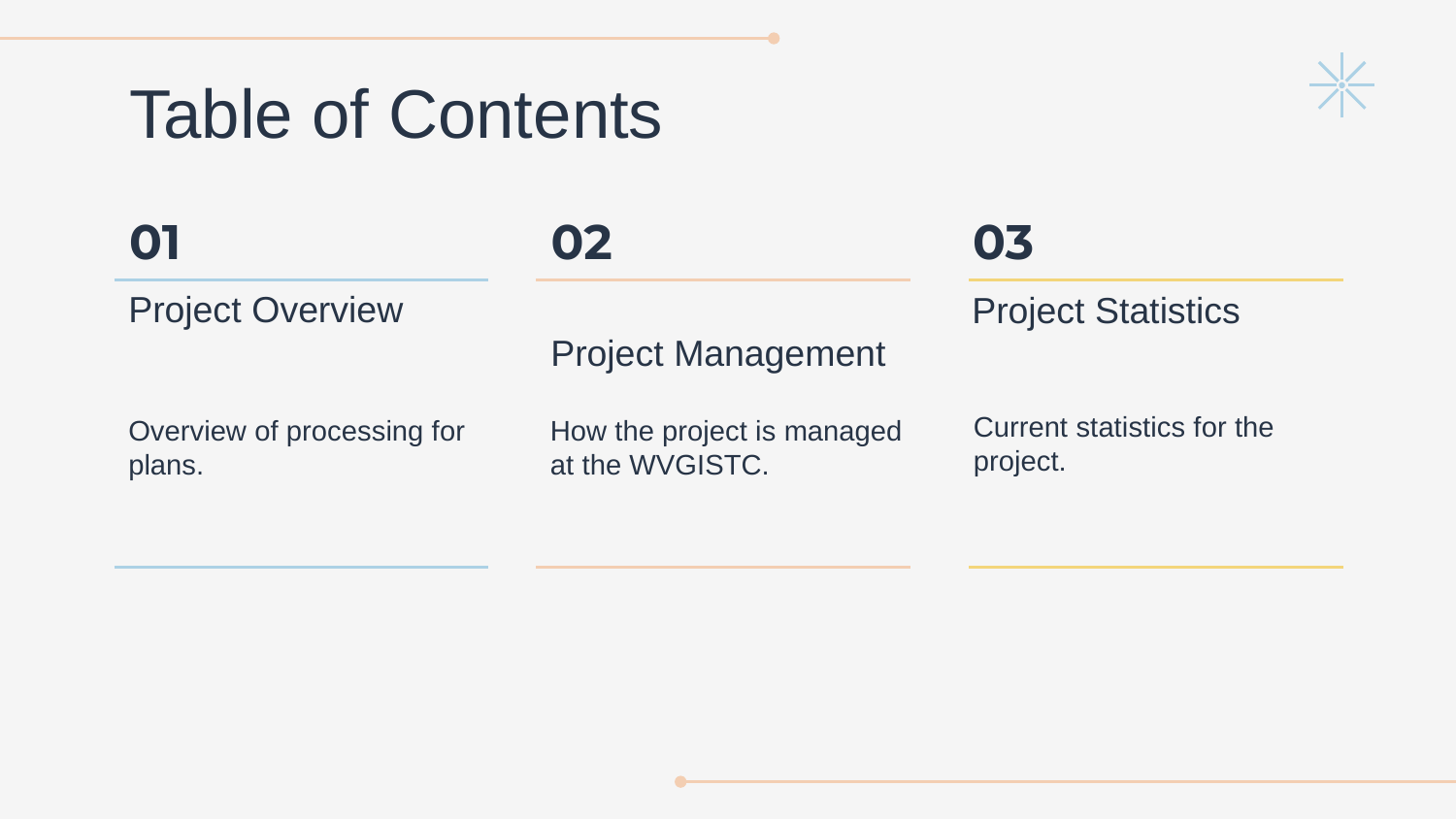

Table of Contents
# 01
02
03
Project Overview
Project Statistics
Project Management
Current statistics for the project.
Overview of processing for plans.
How the project is managed at the WVGISTC.